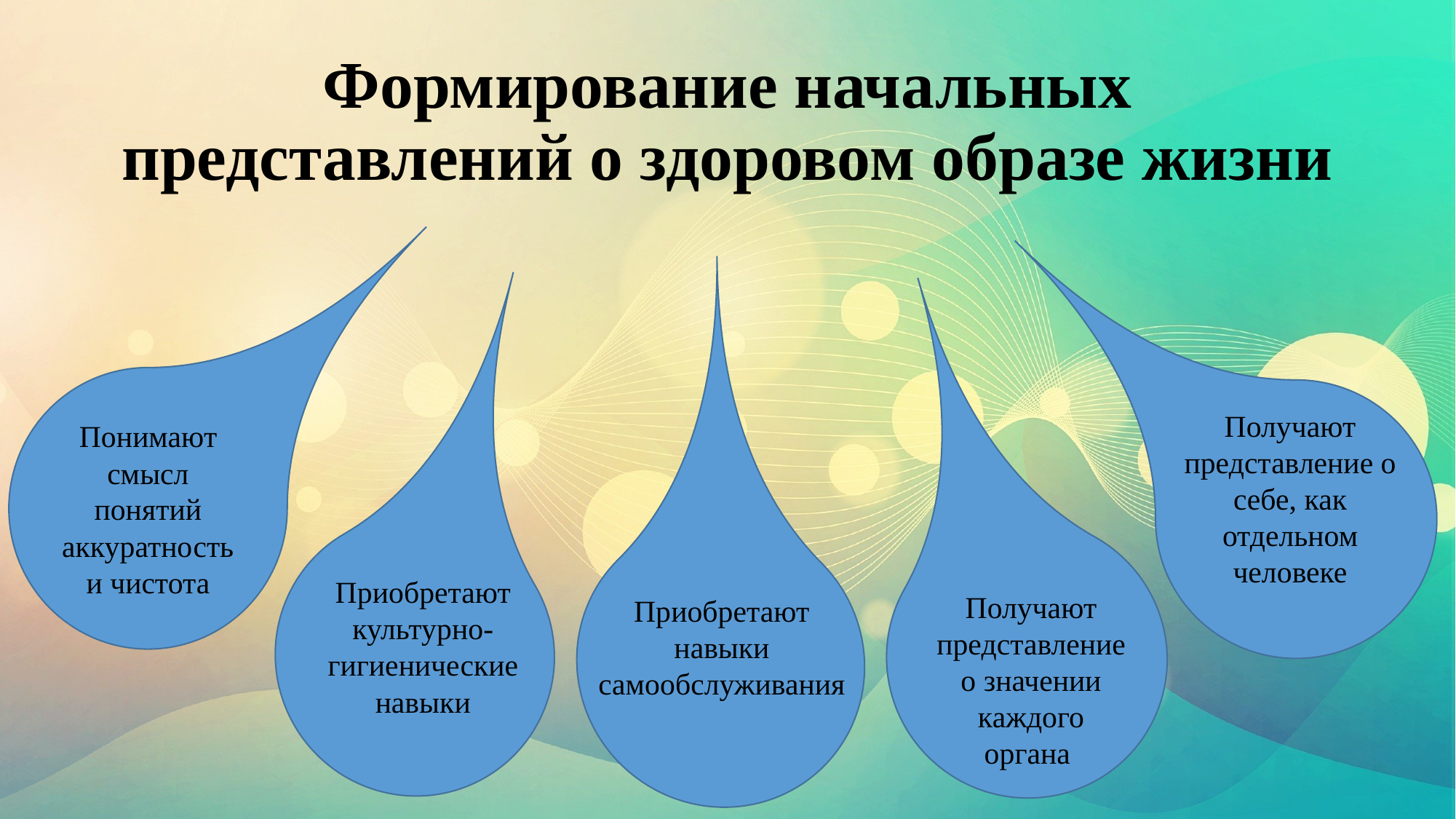

# Формирование начальных представлений о здоровом образе жизни
Понимают смысл понятий аккуратность и чистота

Получают представление о себе, как отдельном человеке

Приобретают культурно-гигиенические навыки
Получают представление о значении каждого органа
Приобретают навыки самообслуживания